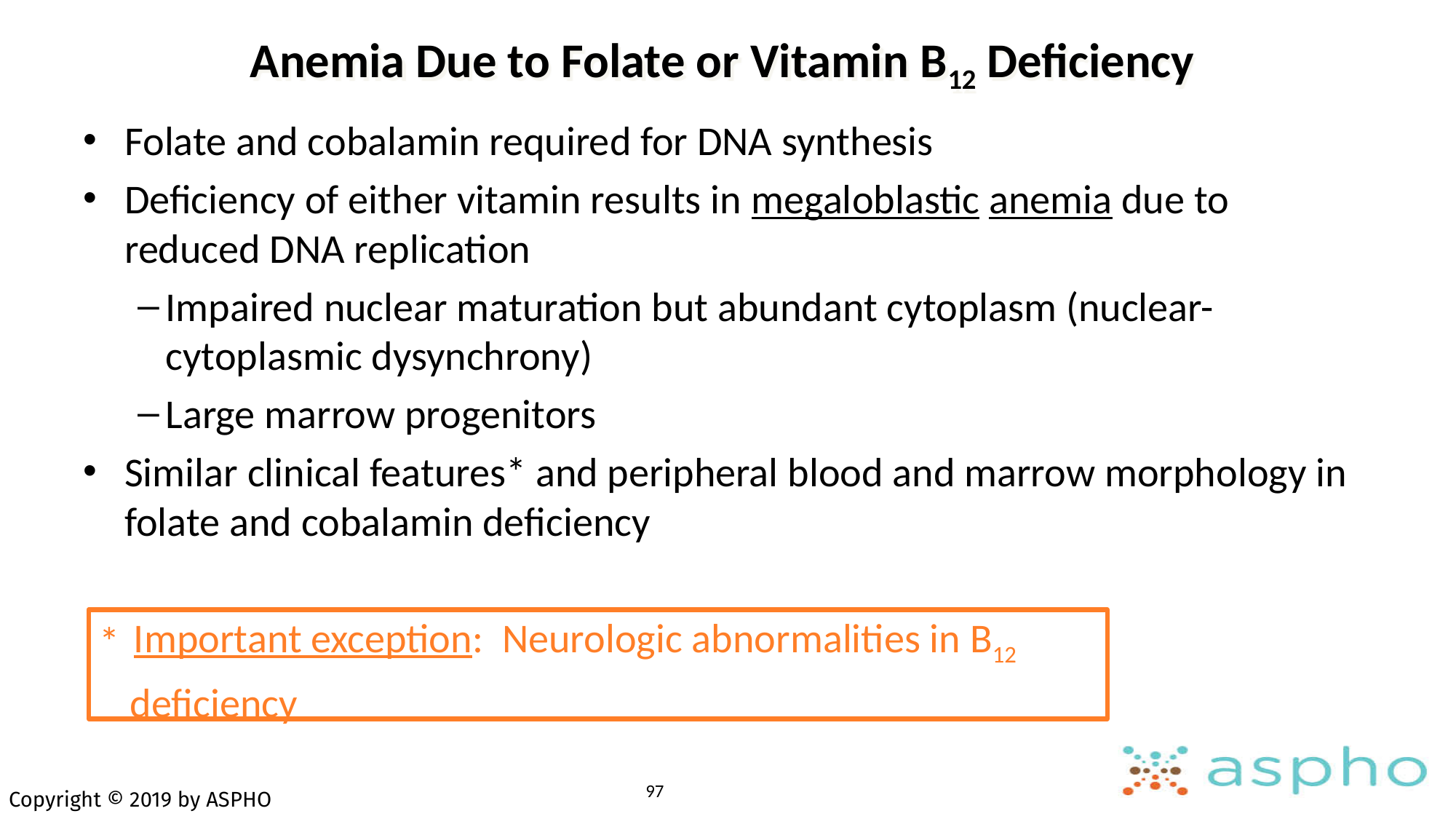

# Anemia Due to Folate or Vitamin B12 Deficiency
Folate and cobalamin required for DNA synthesis
Deficiency of either vitamin results in megaloblastic anemia due to reduced DNA replication
Impaired nuclear maturation but abundant cytoplasm (nuclear-cytoplasmic dysynchrony)
Large marrow progenitors
Similar clinical features* and peripheral blood and marrow morphology in folate and cobalamin deficiency

	 Important exception:  Neurologic abnormalities in B12
     deficiency

*

97
Copyright © 2019 by ASPHO